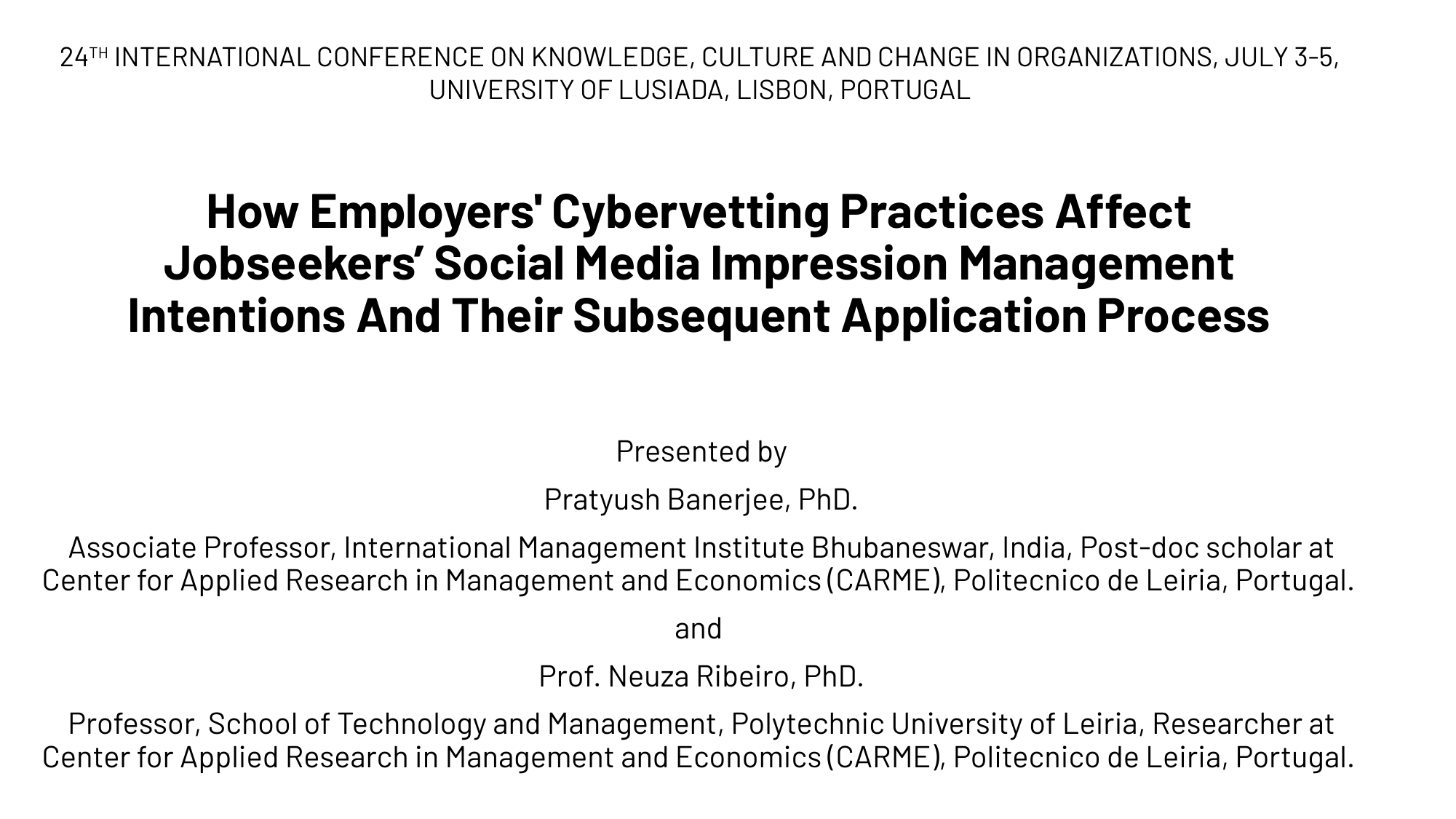

24TH INTERNATIONAL CONFERENCE ON KNOWLEDGE, CULTURE AND CHANGE IN ORGANIZATIONS, JULY 3-5, UNIVERSITY OF LUSIADA, LISBON, PORTUGAL
# How Employers' Cybervetting Practices Affect Jobseekers’ Social Media Impression Management Intentions And Their Subsequent Application Process
Presented by
Pratyush Banerjee, PhD.
Associate Professor, International Management Institute Bhubaneswar, India, Post-doc scholar at Center for Applied Research in Management and Economics (CARME), Politecnico de Leiria, Portugal.
and
Prof. Neuza Ribeiro, PhD.
Professor, School of Technology and Management, Polytechnic University of Leiria, Researcher at Center for Applied Research in Management and Economics (CARME), Politecnico de Leiria, Portugal.